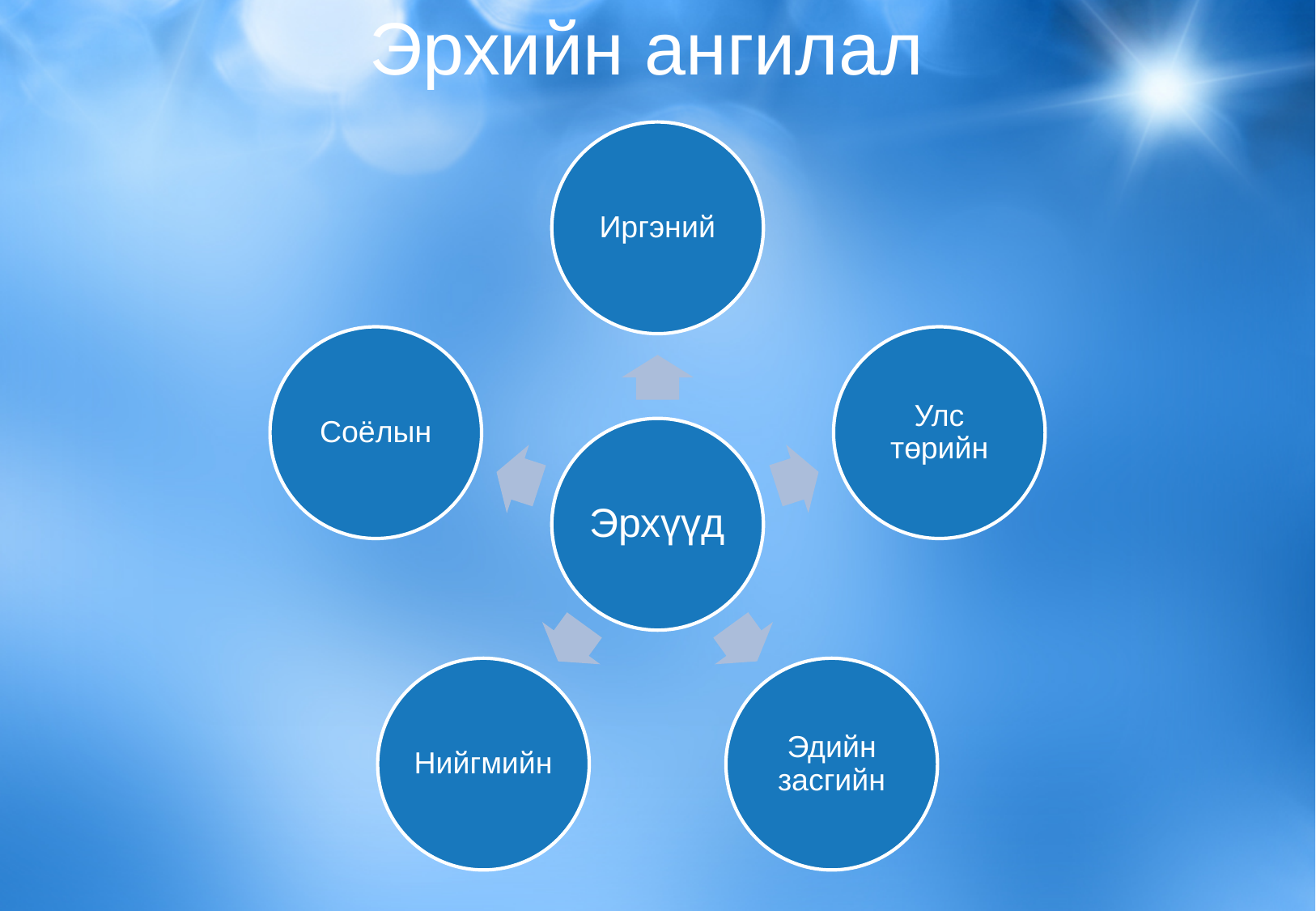

# Эрхийн ангилал
Эрхүүд

Иргэний

Улс төрийн

Эдийн засгийн

Нийгмийн

Соёлын